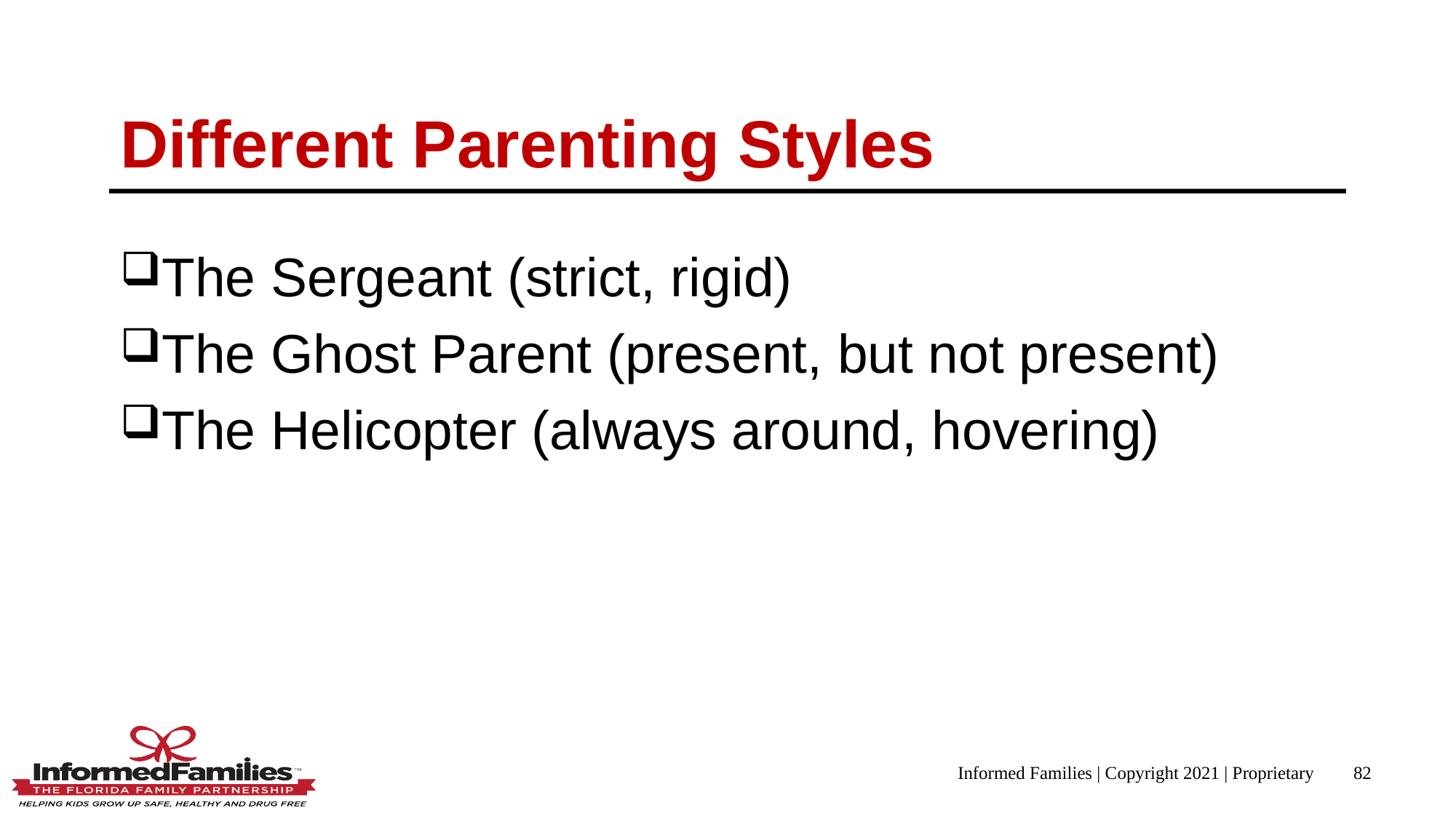

The Sergeant (strict, rigid)
The Ghost Parent (present, but not present)
The Helicopter (always around, hovering)
Different Parenting Styles
Informed Families | Copyright 2021 | Proprietary
82